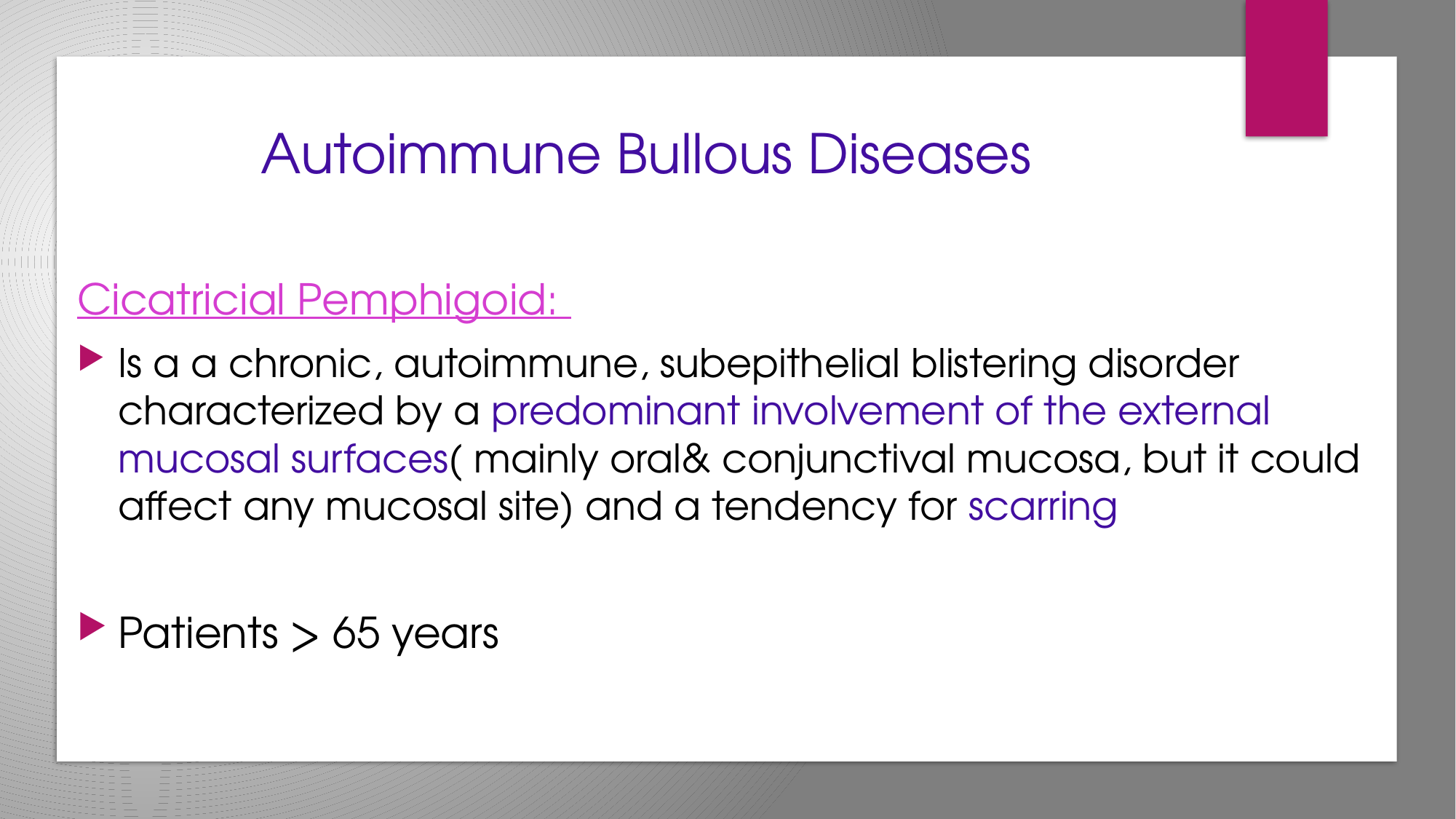

# Autoimmune Bullous Diseases
Cicatricial Pemphigoid:
Is a a chronic, autoimmune, subepithelial blistering disorder characterized by a predominant involvement of the external mucosal surfaces( mainly oral& conjunctival mucosa, but it could affect any mucosal site) and a tendency for scarring

Patients > 65 years